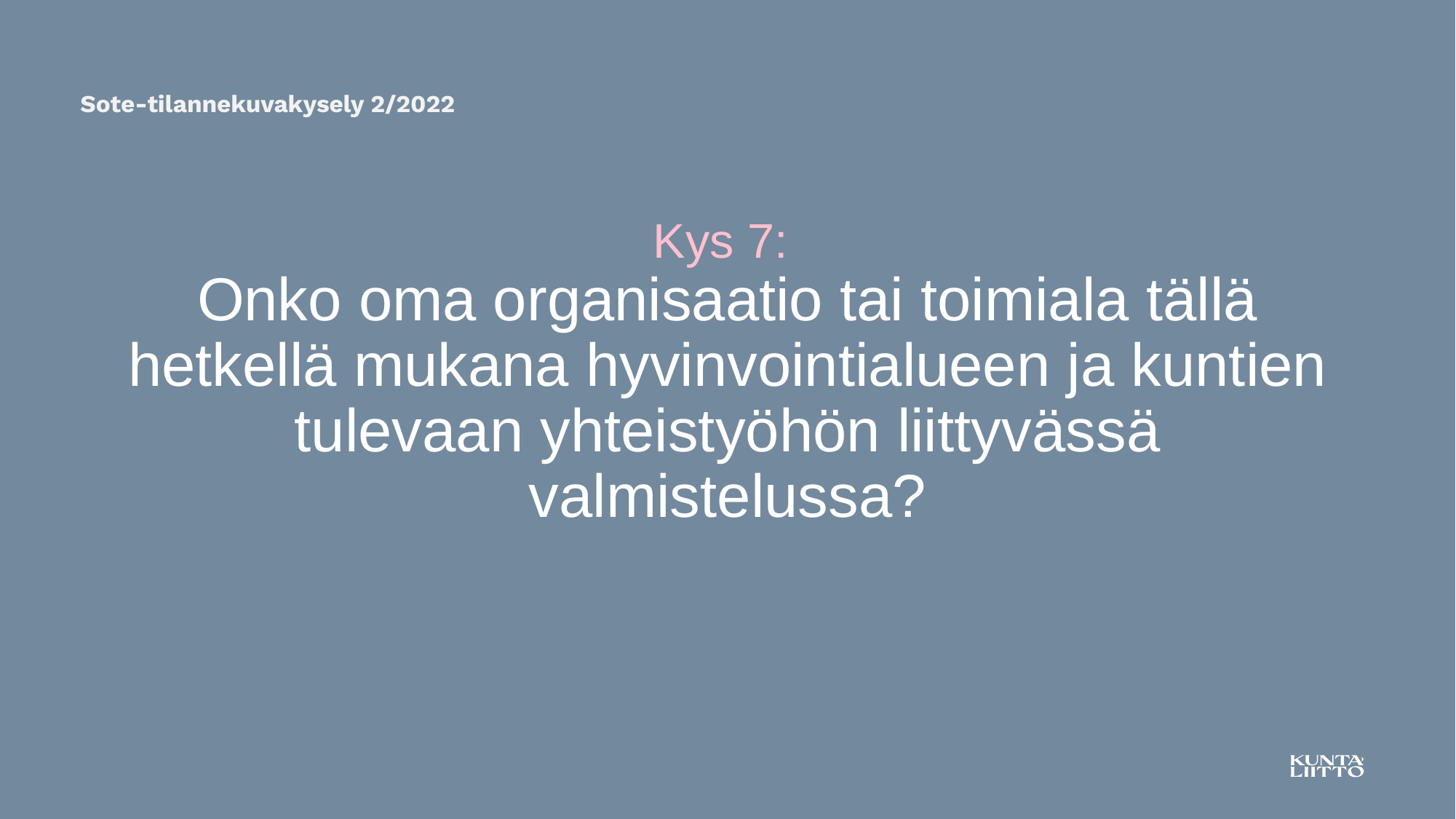

Sote-tilannekuvakysely 2/2022
# Kys 7: Onko oma organisaatio tai toimiala tällä hetkellä mukana hyvinvointialueen ja kuntien tulevaan yhteistyöhön liittyvässä valmistelussa?
11